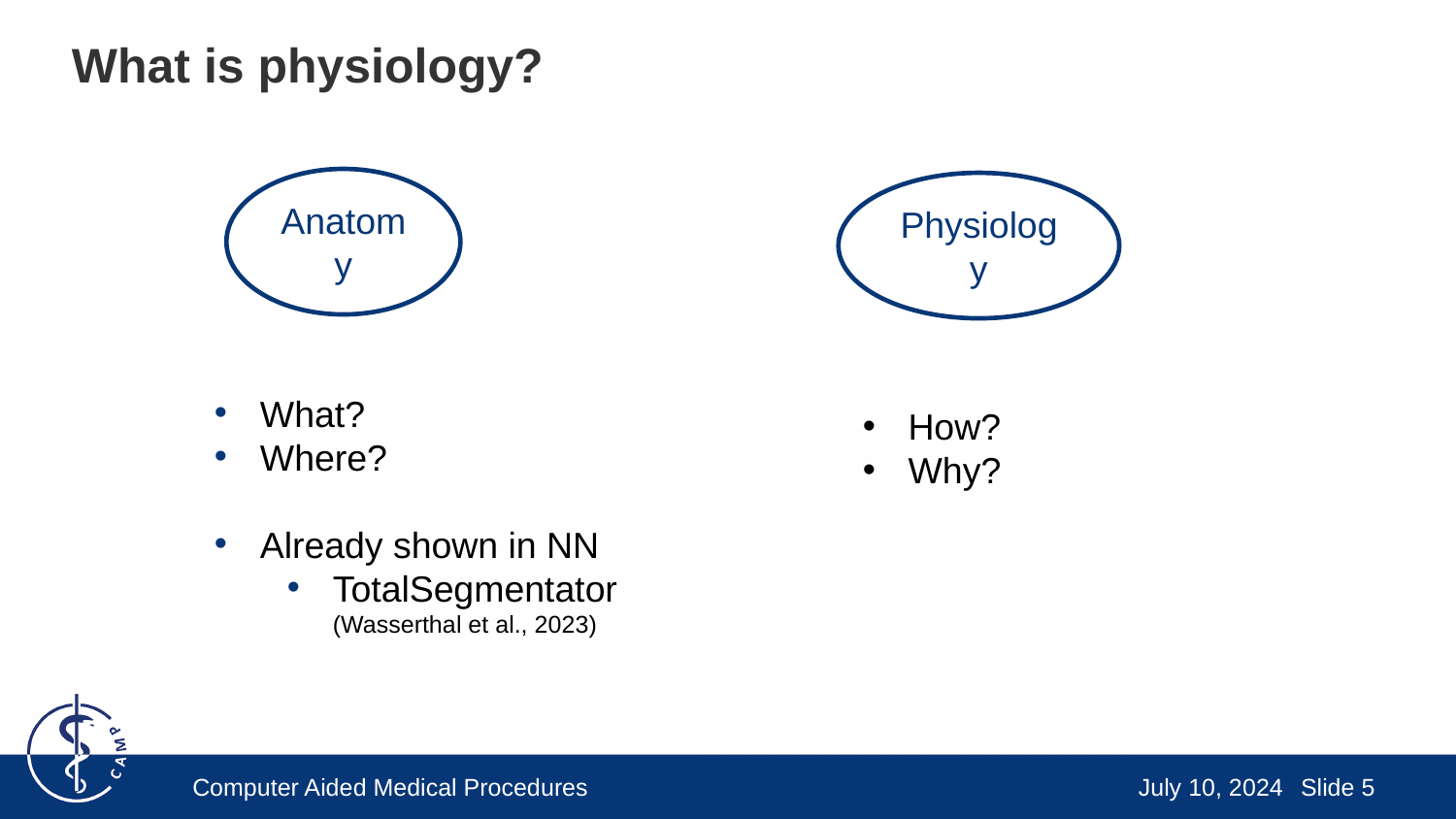

# What is physiology?
Anatomy
Physiology
What?
Where?
Already shown in NN
TotalSegmentator (Wasserthal et al., 2023)

How?
Why?

Computer Aided Medical Procedures
July 10, 2024
Slide 5